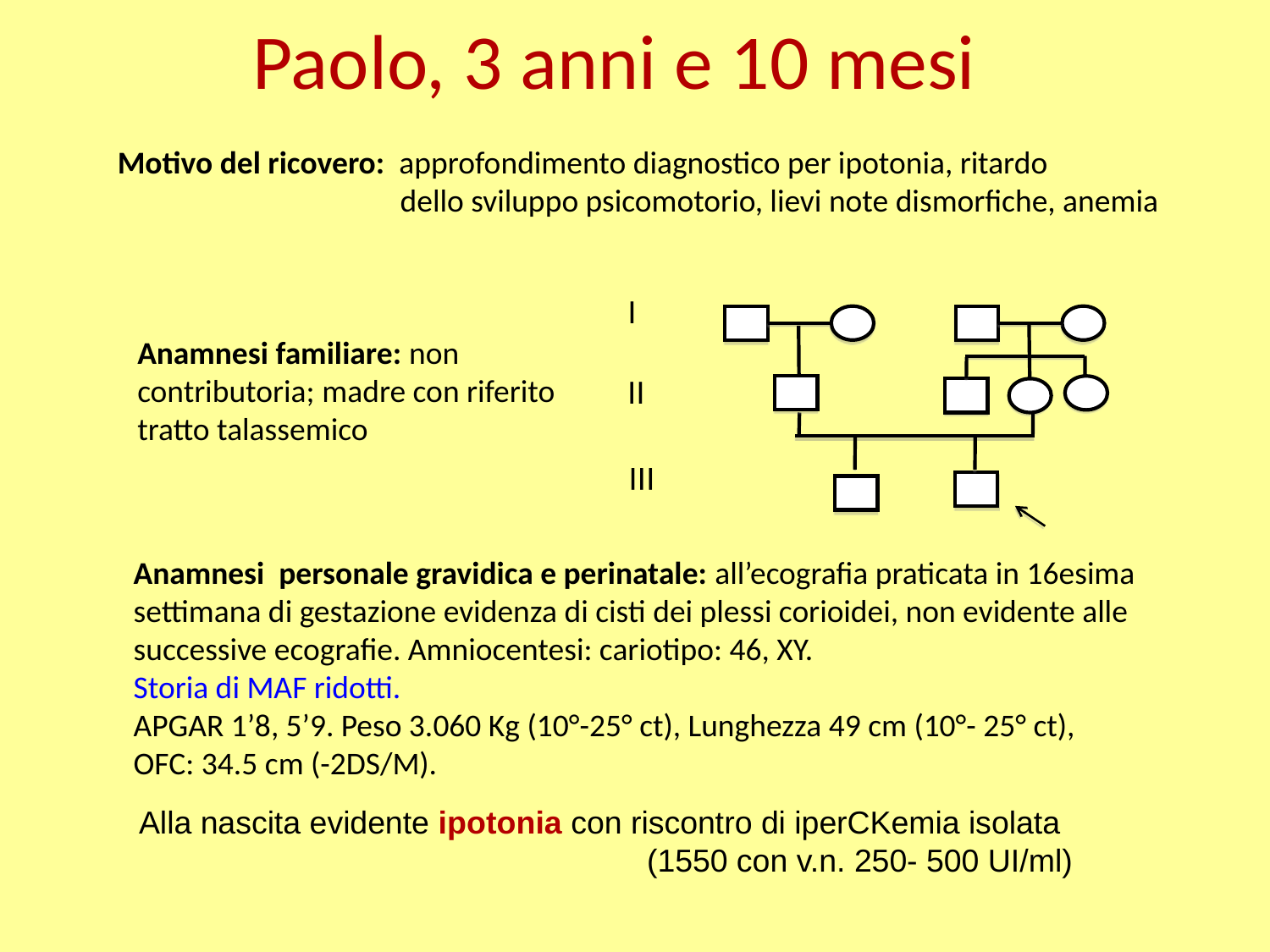

# Paolo, 3 anni e 10 mesi
Motivo del ricovero:  approfondimento diagnostico per ipotonia, ritardo 			    dello sviluppo psicomotorio, lievi note dismorfiche, anemia
I

II
III
Anamnesi familiare: non contributoria; madre con riferito tratto talassemico

Anamnesi  personale gravidica e perinatale: all’ecografia praticata in 16esima settimana di gestazione evidenza di cisti dei plessi corioidei, non evidente alle successive ecografie. Amniocentesi: cariotipo: 46, XY.
Storia di MAF ridotti.
APGAR 1’8, 5’9. Peso 3.060 Kg (10°-25° ct), Lunghezza 49 cm (10°- 25° ct), OFC: 34.5 cm (-2DS/M).
Alla nascita evidente ipotonia con riscontro di iperCKemia isolata
				(1550 con v.n. 250- 500 UI/ml)